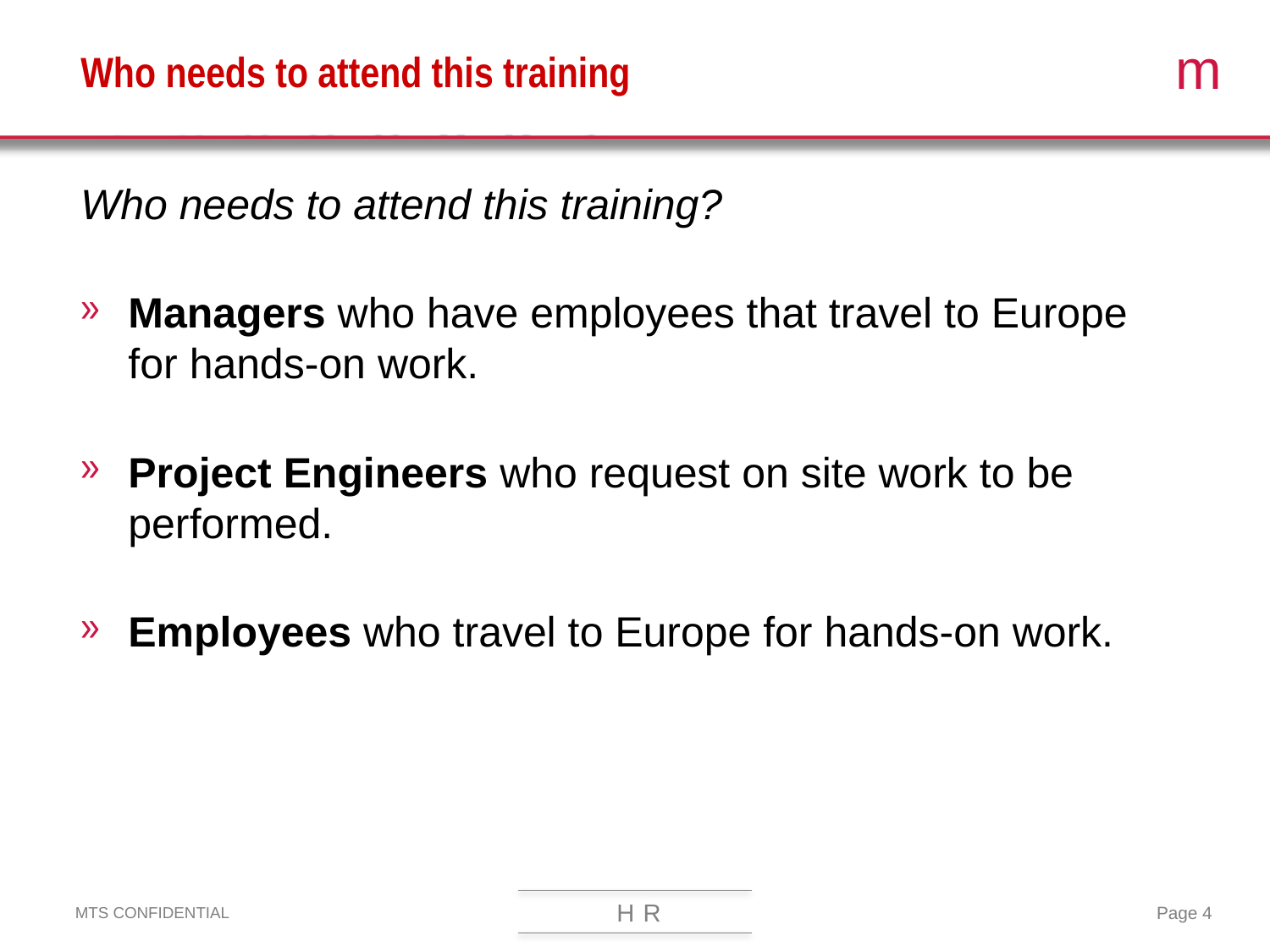

# Who needs to attend this training
Who needs to attend this training?

Managers who have employees that travel to Europe for hands-on work.

Project Engineers who request on site work to be performed.

Employees who travel to Europe for hands-on work.